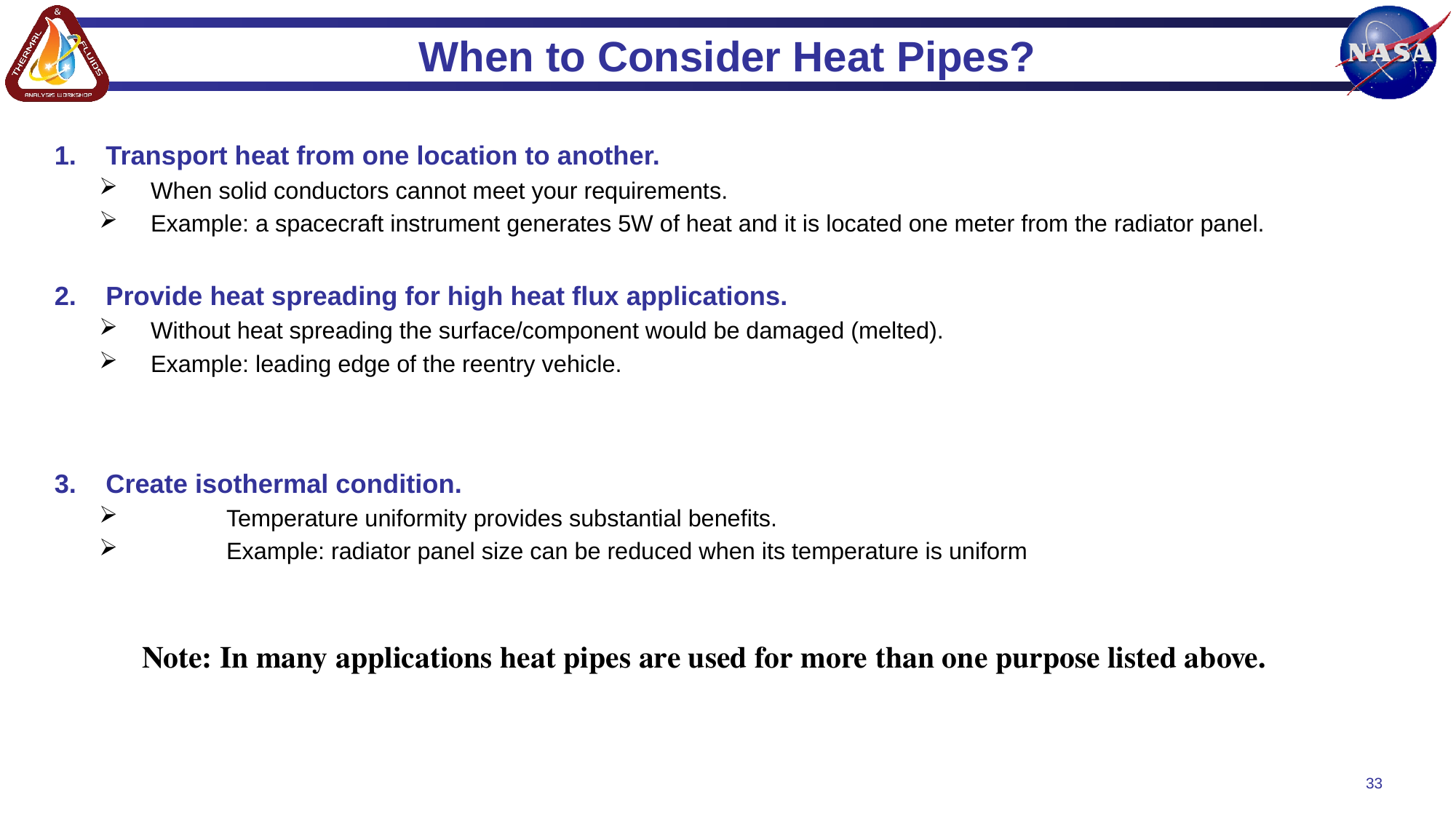

# When to Consider Heat Pipes?
Transport heat from one location to another.
When solid conductors cannot meet your requirements.
Example: a spacecraft instrument generates 5W of heat and it is located one meter from the radiator panel.

Provide heat spreading for high heat flux applications.
Without heat spreading the surface/component would be damaged (melted).
Example: leading edge of the reentry vehicle.

Create isothermal condition.
	Temperature uniformity provides substantial benefits.
	Example: radiator panel size can be reduced when its temperature is uniform

Note: In many applications heat pipes are used for more than one purpose listed above.
33